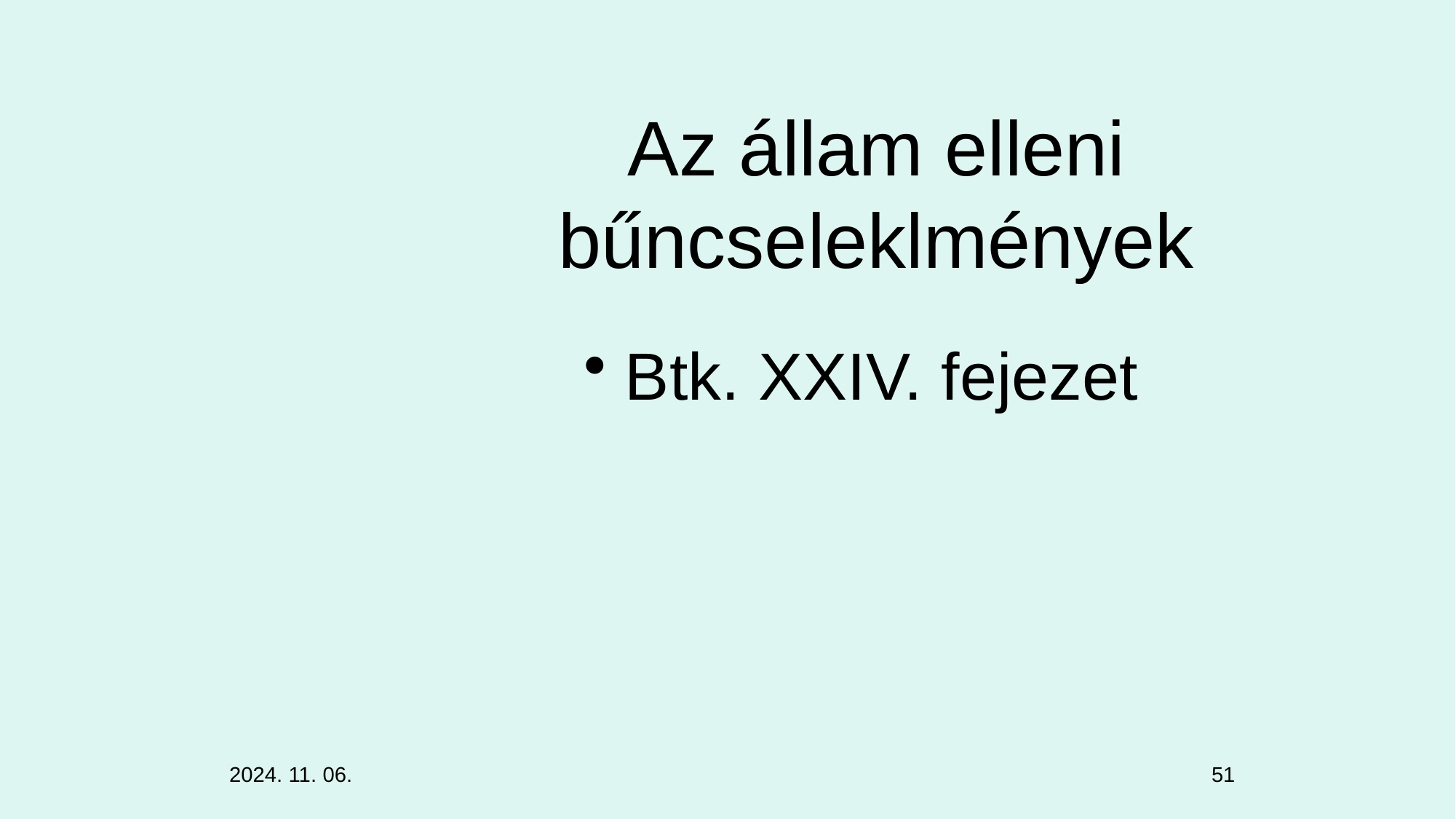

Az állam elleni bűncseleklmények
Btk. XXIV. fejezet
2024. 11. 06.
51